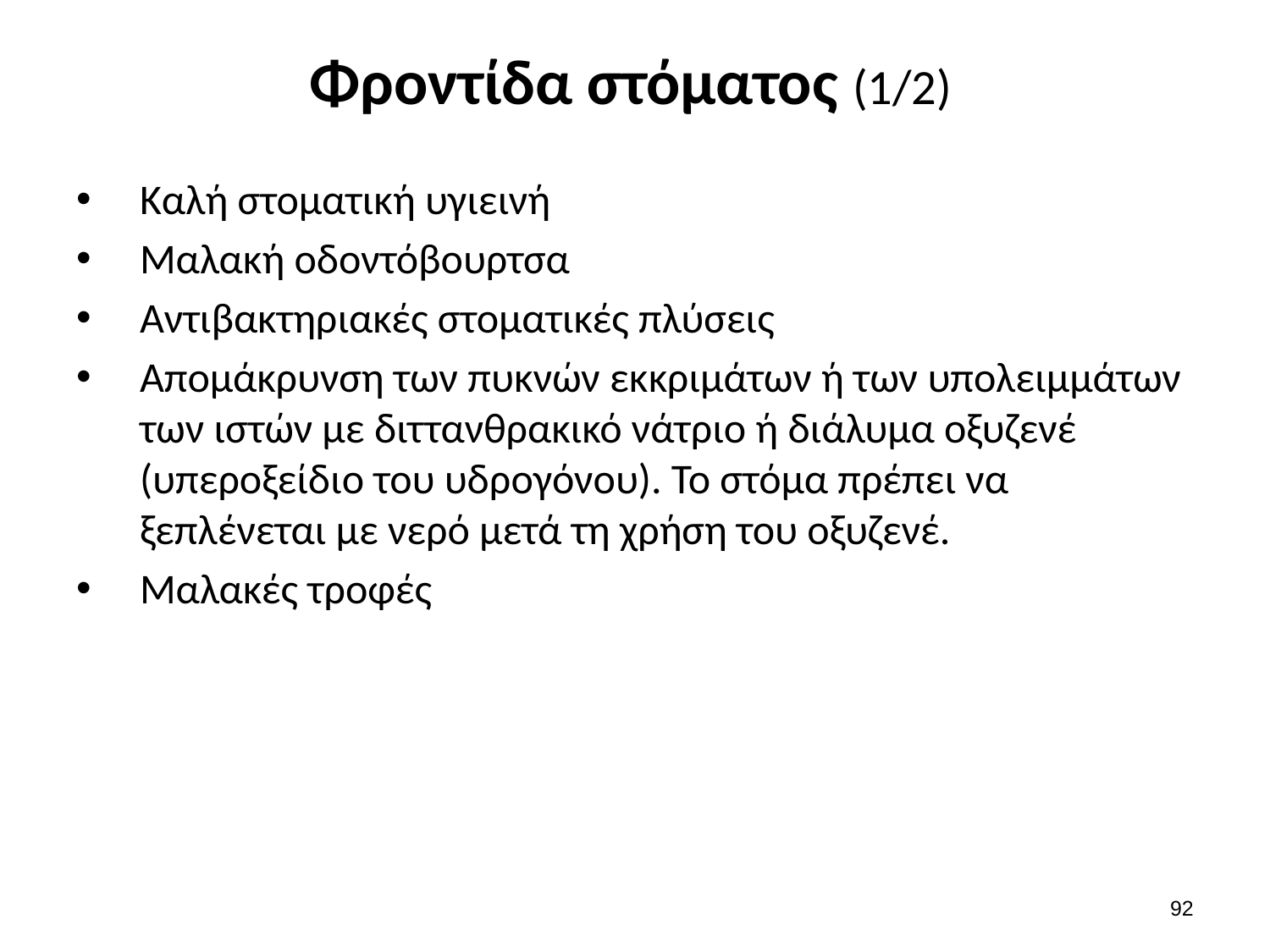

# Φροντίδα στόματος (1/2)
Καλή στοματική υγιεινή
Μαλακή οδοντόβουρτσα
Αντιβακτηριακές στοματικές πλύσεις
Απομάκρυνση των πυκνών εκκριμάτων ή των υπολειμμάτων των ιστών με διττανθρακικό νάτριο ή διάλυμα οξυζενέ (υπεροξείδιο του υδρογόνου). Το στόμα πρέπει να ξεπλένεται με νερό μετά τη χρήση του οξυζενέ.
Μαλακές τροφές
92